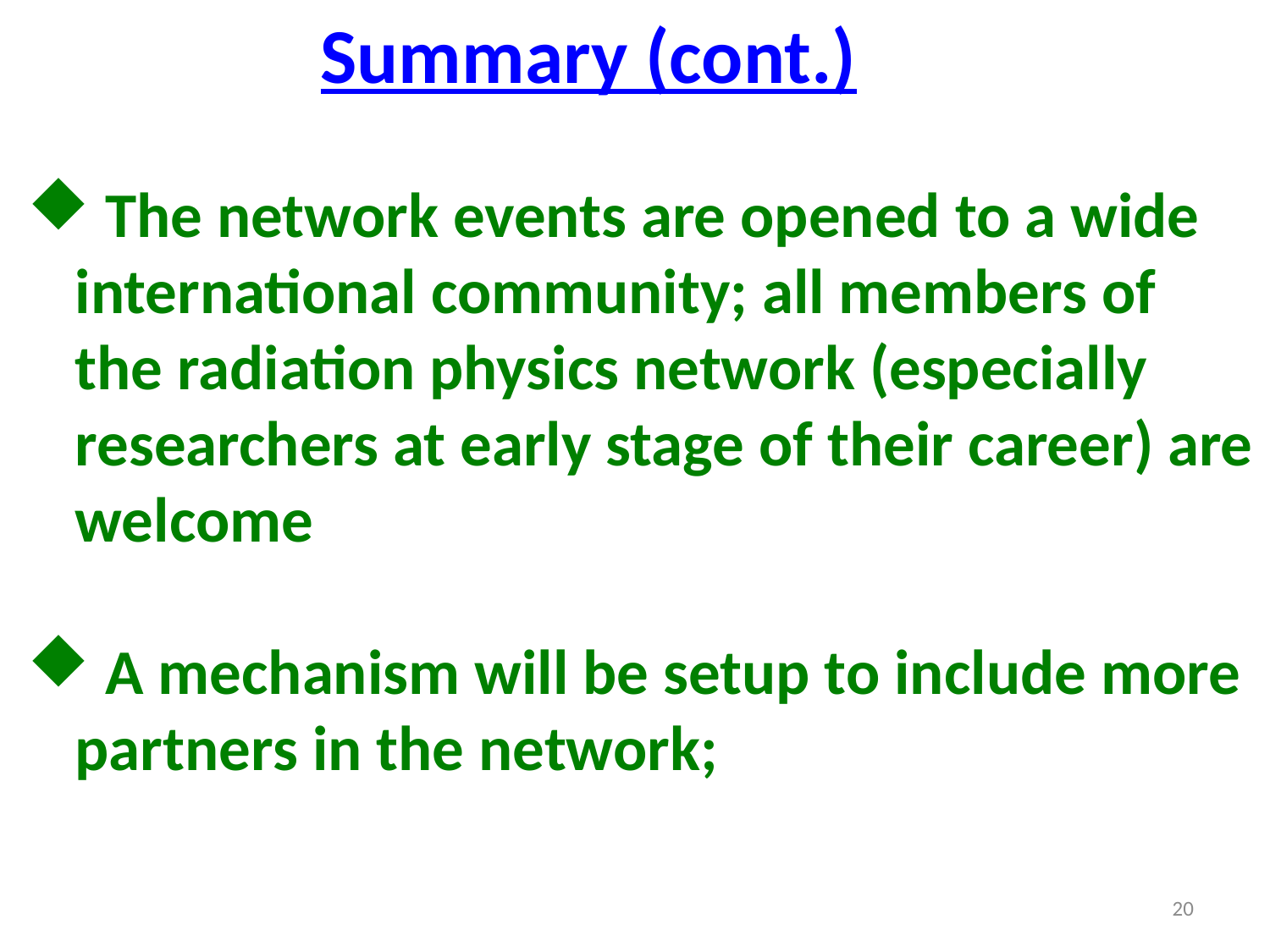

Summary (cont.)
 The network events are opened to a wide international community; all members of the radiation physics network (especially researchers at early stage of their career) are welcome

 A mechanism will be setup to include more partners in the network;
20